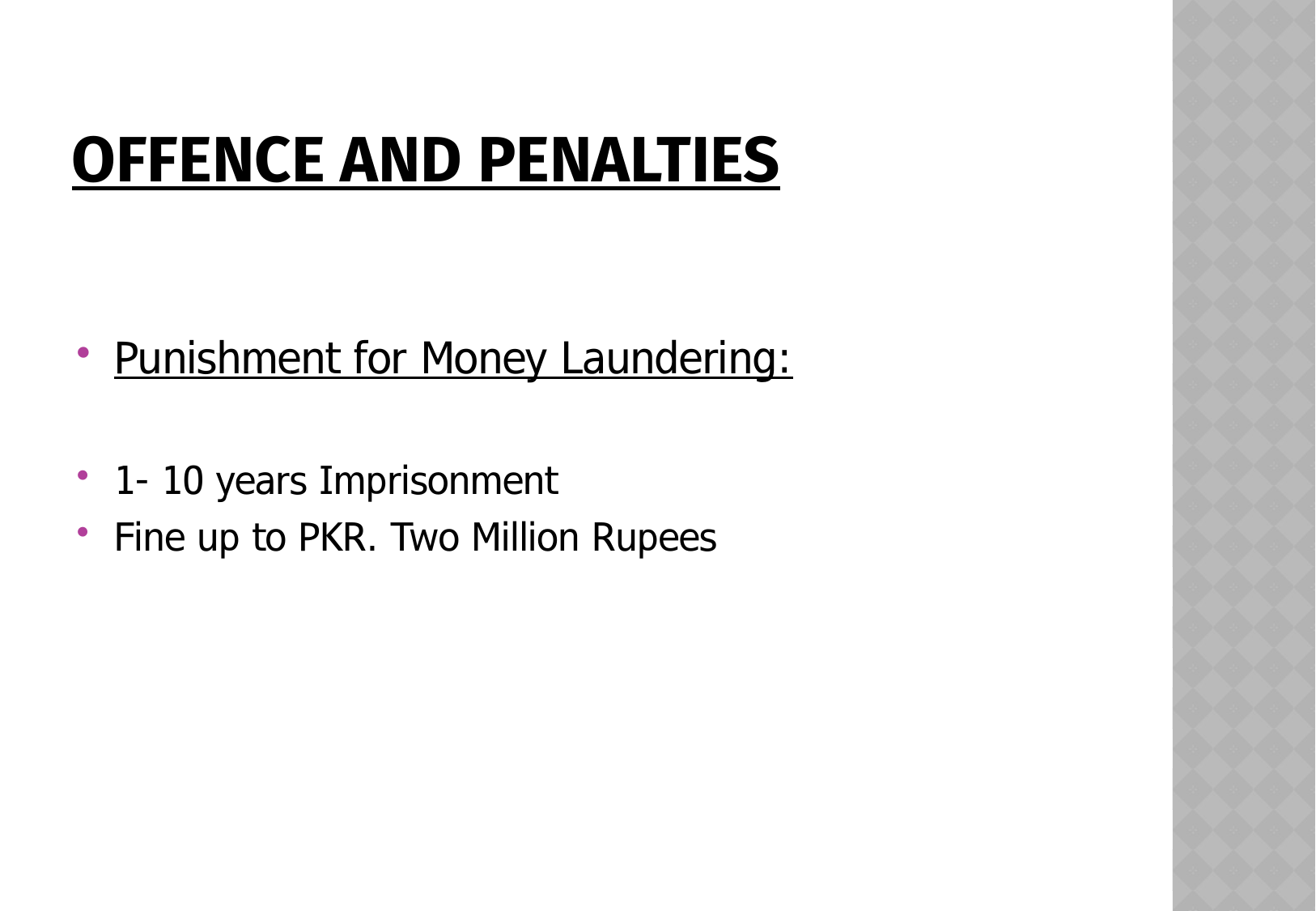

# Offence and Penalties
Punishment for Money Laundering:

1- 10 years Imprisonment
Fine up to PKR. Two Million Rupees